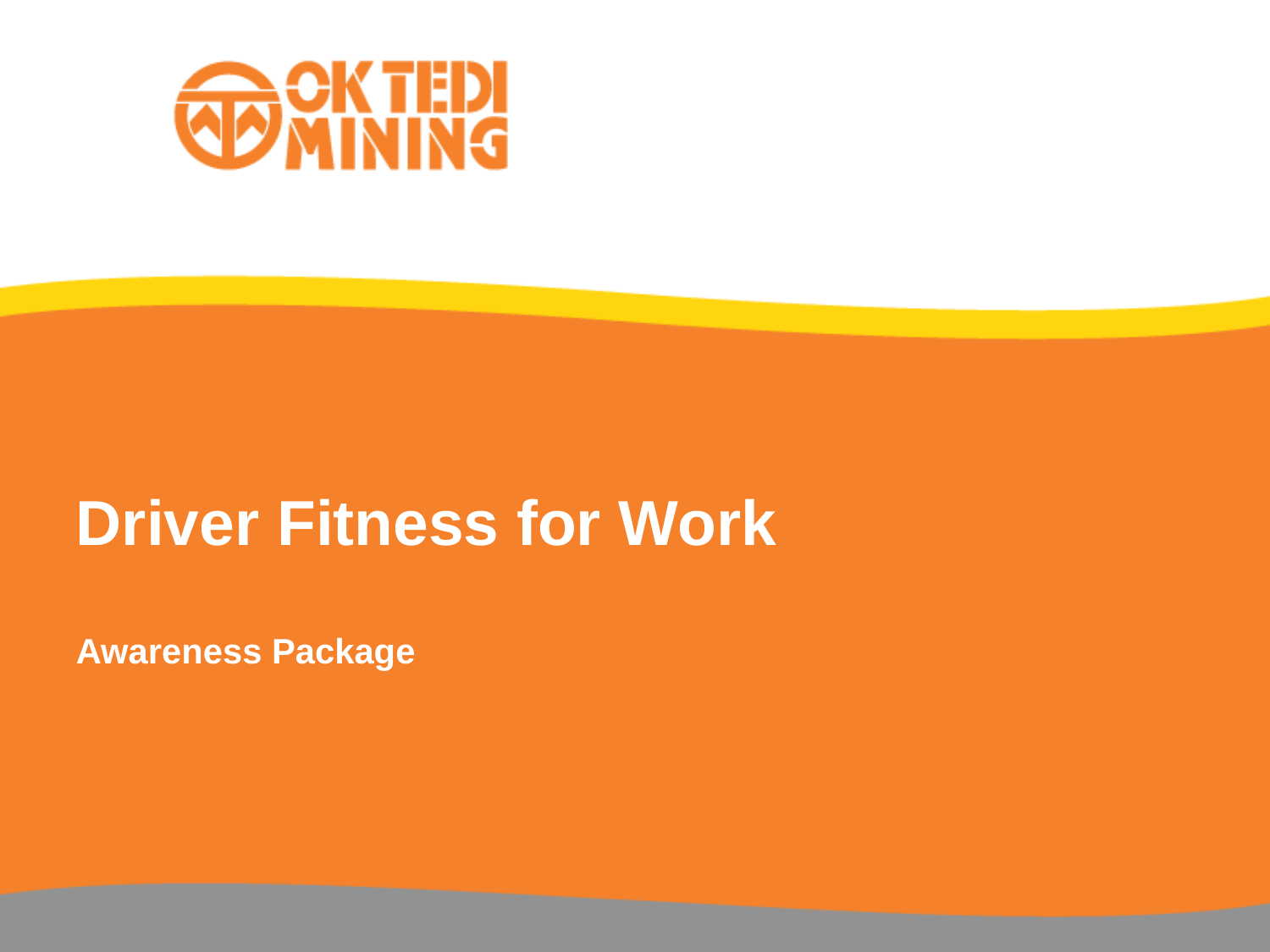

# Driver Fitness for Work
Awareness Package